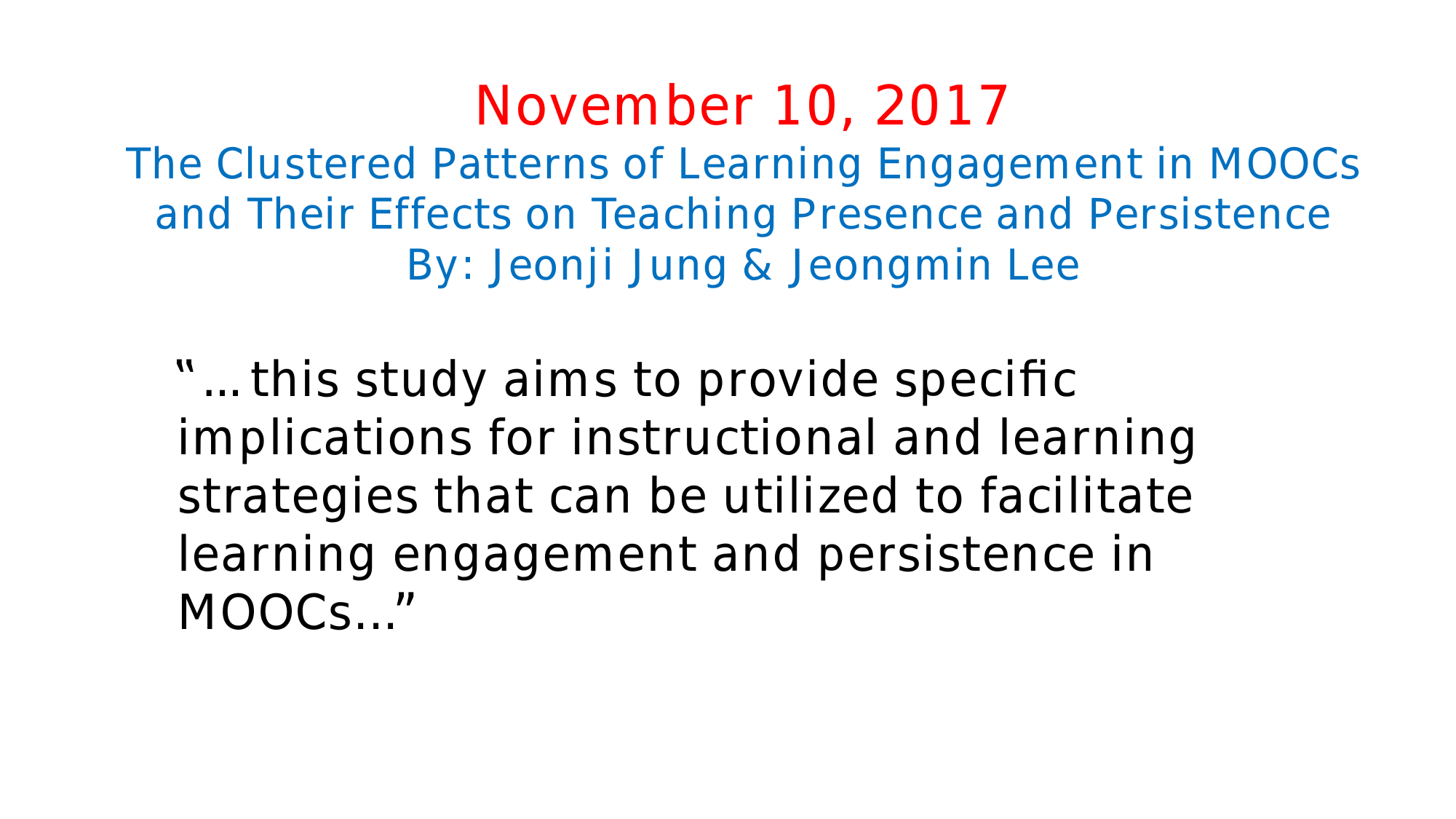

# November 10, 2017 The Clustered Patterns of Learning Engagement in MOOCs and Their Effects on Teaching Presence and Persistence By: Jeonji Jung & Jeongmin Lee
“…this study aims to provide specific implications for instructional and learning strategies that can be utilized to facilitate learning engagement and persistence in MOOCs...”